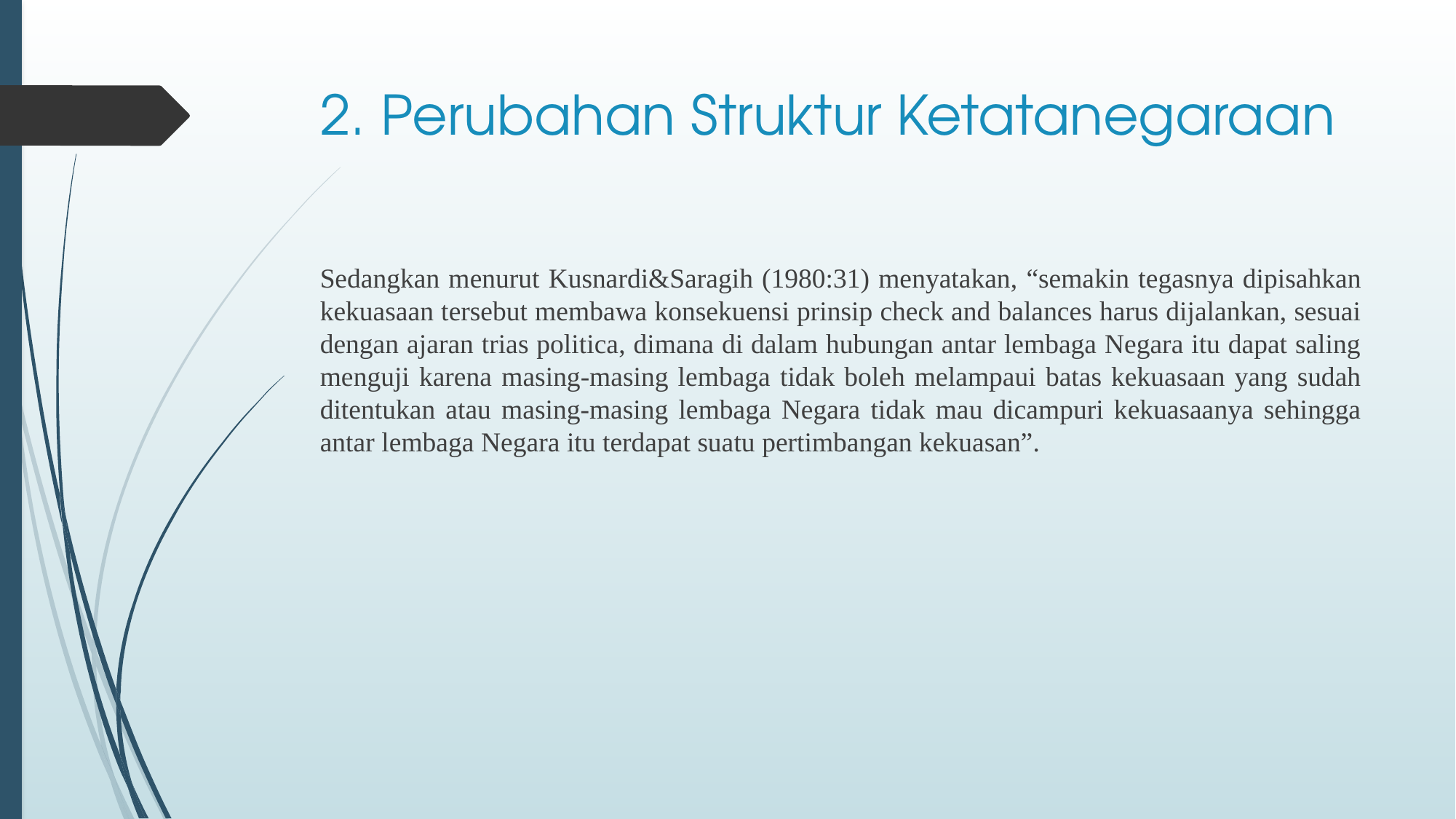

# 2. Perubahan Struktur Ketatanegaraan
Sedangkan menurut Kusnardi&Saragih (1980:31) menyatakan, “semakin tegasnya dipisahkan kekuasaan tersebut membawa konsekuensi prinsip check and balances harus dijalankan, sesuai dengan ajaran trias politica, dimana di dalam hubungan antar lembaga Negara itu dapat saling menguji karena masing-masing lembaga tidak boleh melampaui batas kekuasaan yang sudah ditentukan atau masing-masing lembaga Negara tidak mau dicampuri kekuasaanya sehingga antar lembaga Negara itu terdapat suatu pertimbangan kekuasan”.